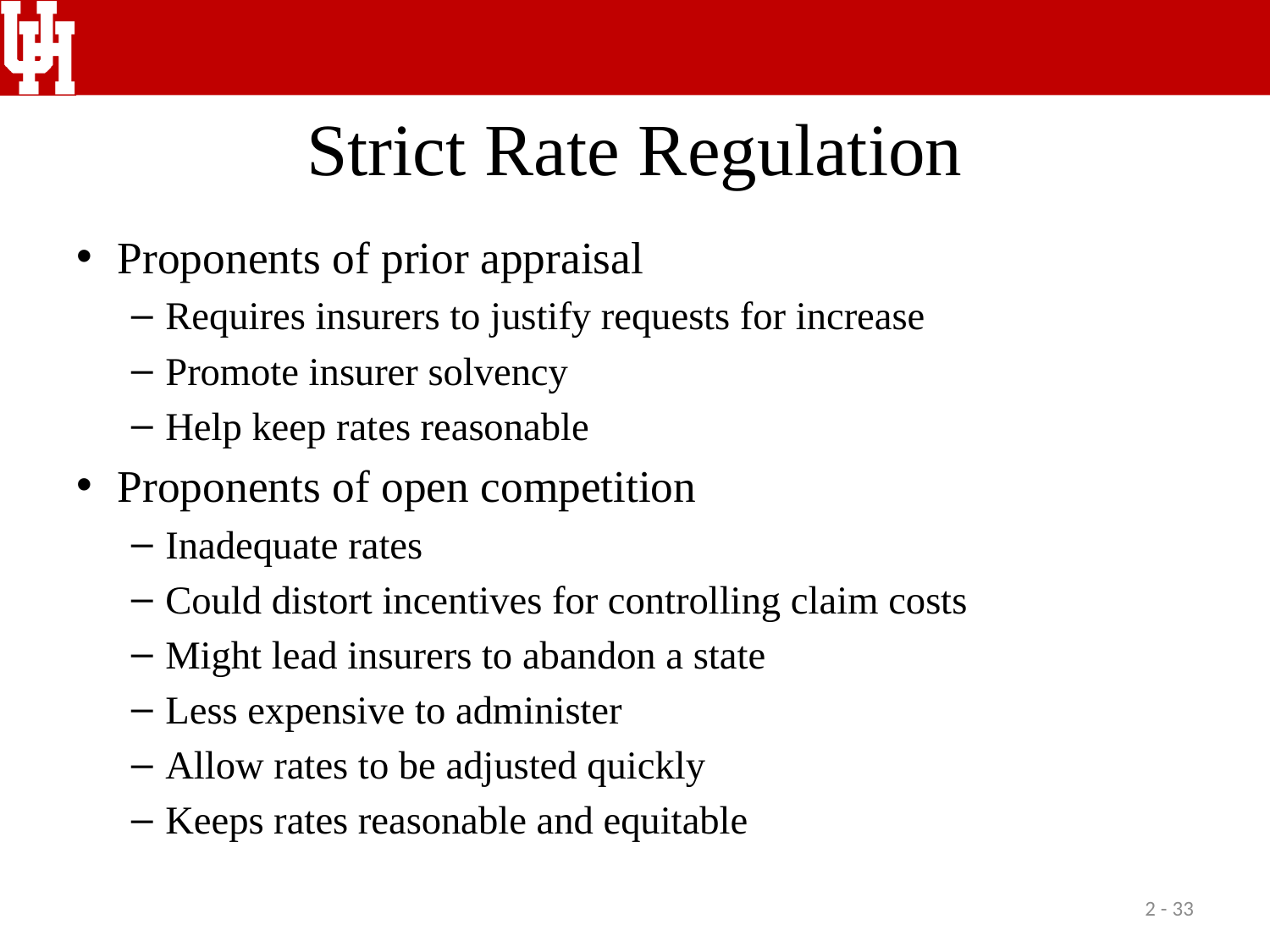

# Strict Rate Regulation
Proponents of prior appraisal
Requires insurers to justify requests for increase
Promote insurer solvency
Help keep rates reasonable
Proponents of open competition
Inadequate rates
Could distort incentives for controlling claim costs
Might lead insurers to abandon a state
Less expensive to administer
Allow rates to be adjusted quickly
Keeps rates reasonable and equitable
2 - 33